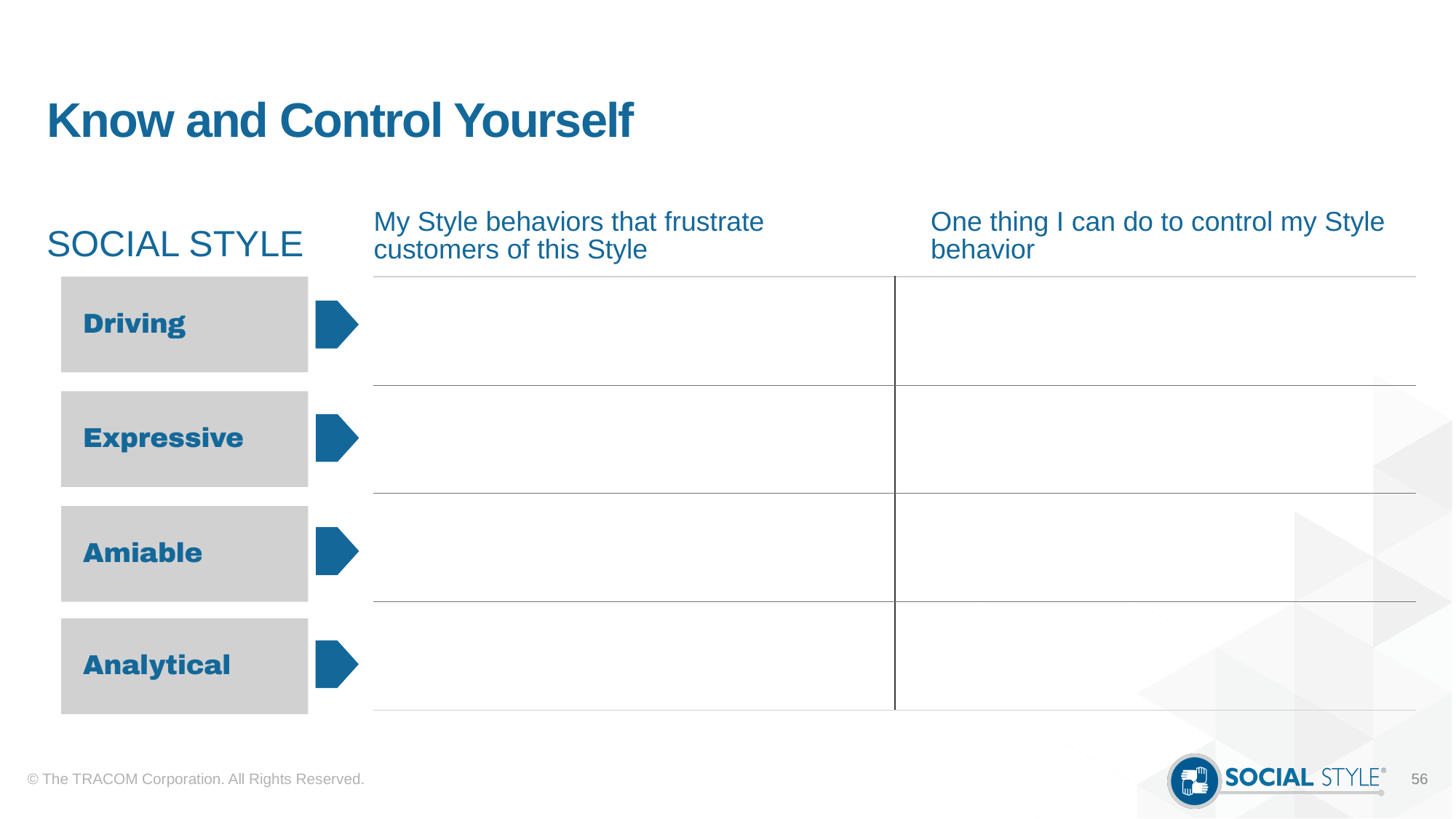

# Know and Control Yourself
SOCIAL STYLE
My Style behaviors that frustrate customers of this Style
One thing I can do to control my Style behavior
|  |  |
| --- | --- |
|  |  |
|  |  |
|  |  |
Driving

Expressive

Amiable

Analytical

© The TRACOM Corporation. All Rights Reserved.
56